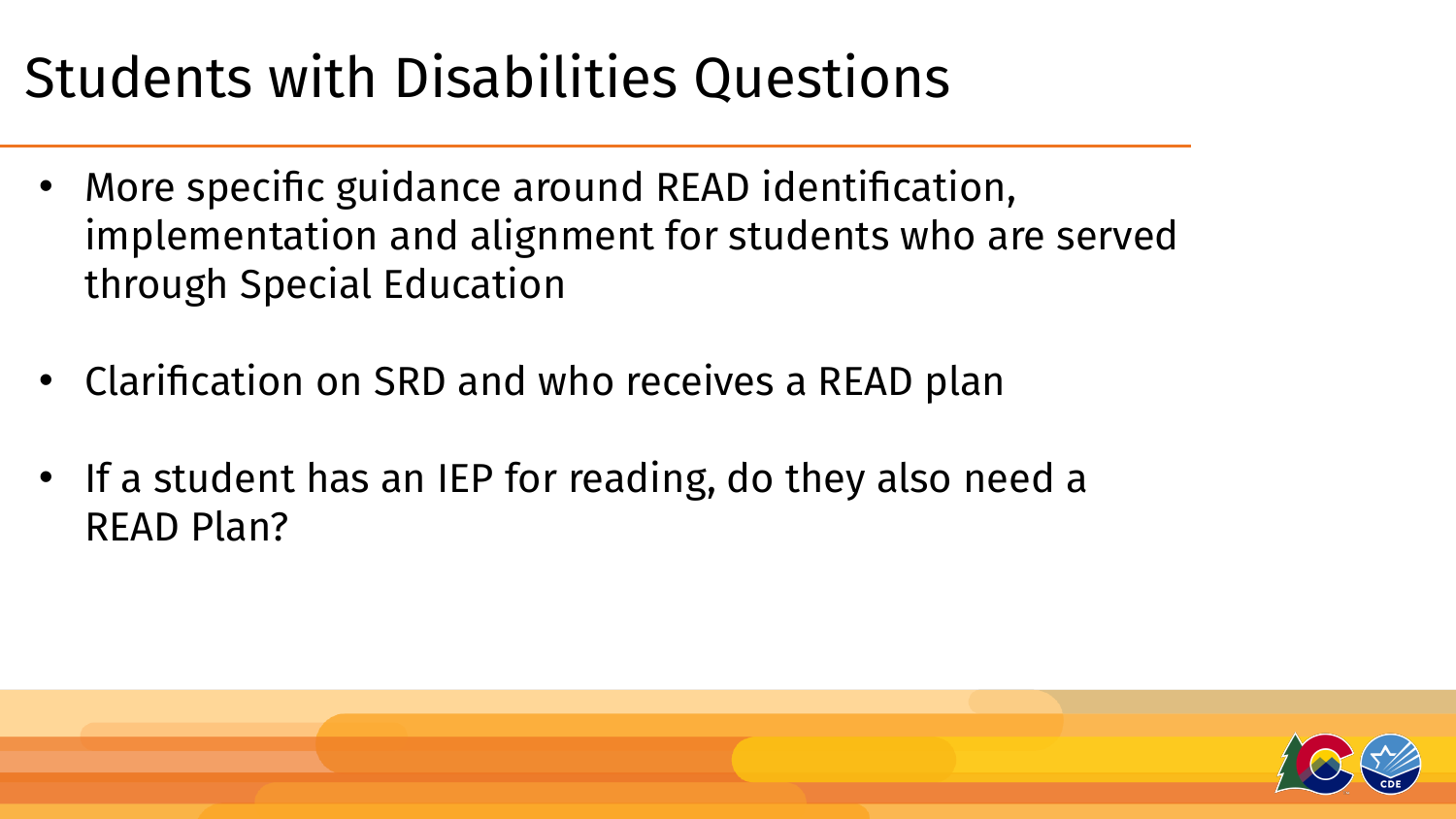

# Students with Disabilities Questions
More specific guidance around READ identification, implementation and alignment for students who are served through Special Education

Clarification on SRD and who receives a READ plan

If a student has an IEP for reading, do they also need a READ Plan?